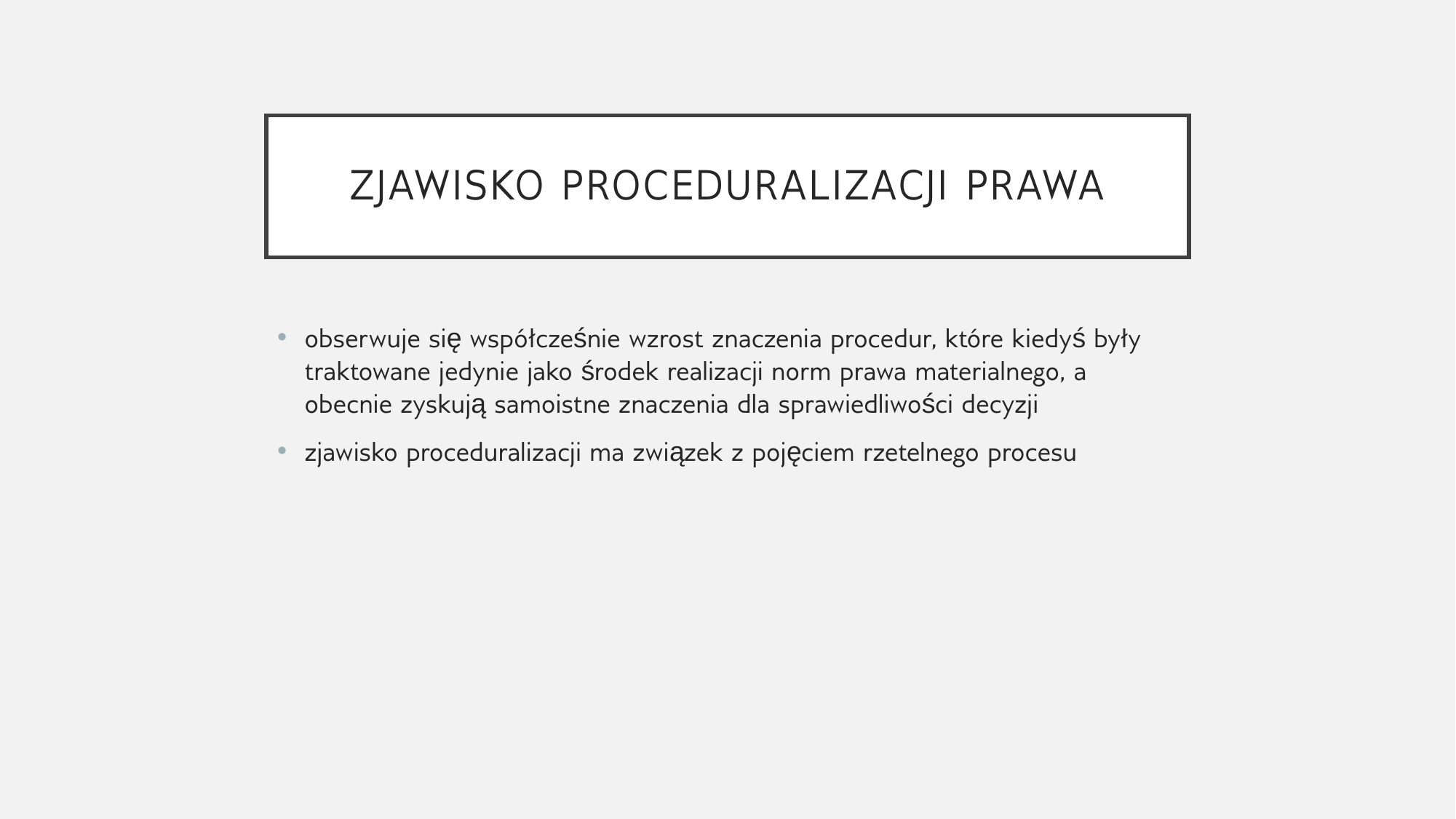

# Zjawisko proceduralizacji prawa
obserwuje się współcześnie wzrost znaczenia procedur, które kiedyś były traktowane jedynie jako środek realizacji norm prawa materialnego, a obecnie zyskują samoistne znaczenia dla sprawiedliwości decyzji
zjawisko proceduralizacji ma związek z pojęciem rzetelnego procesu